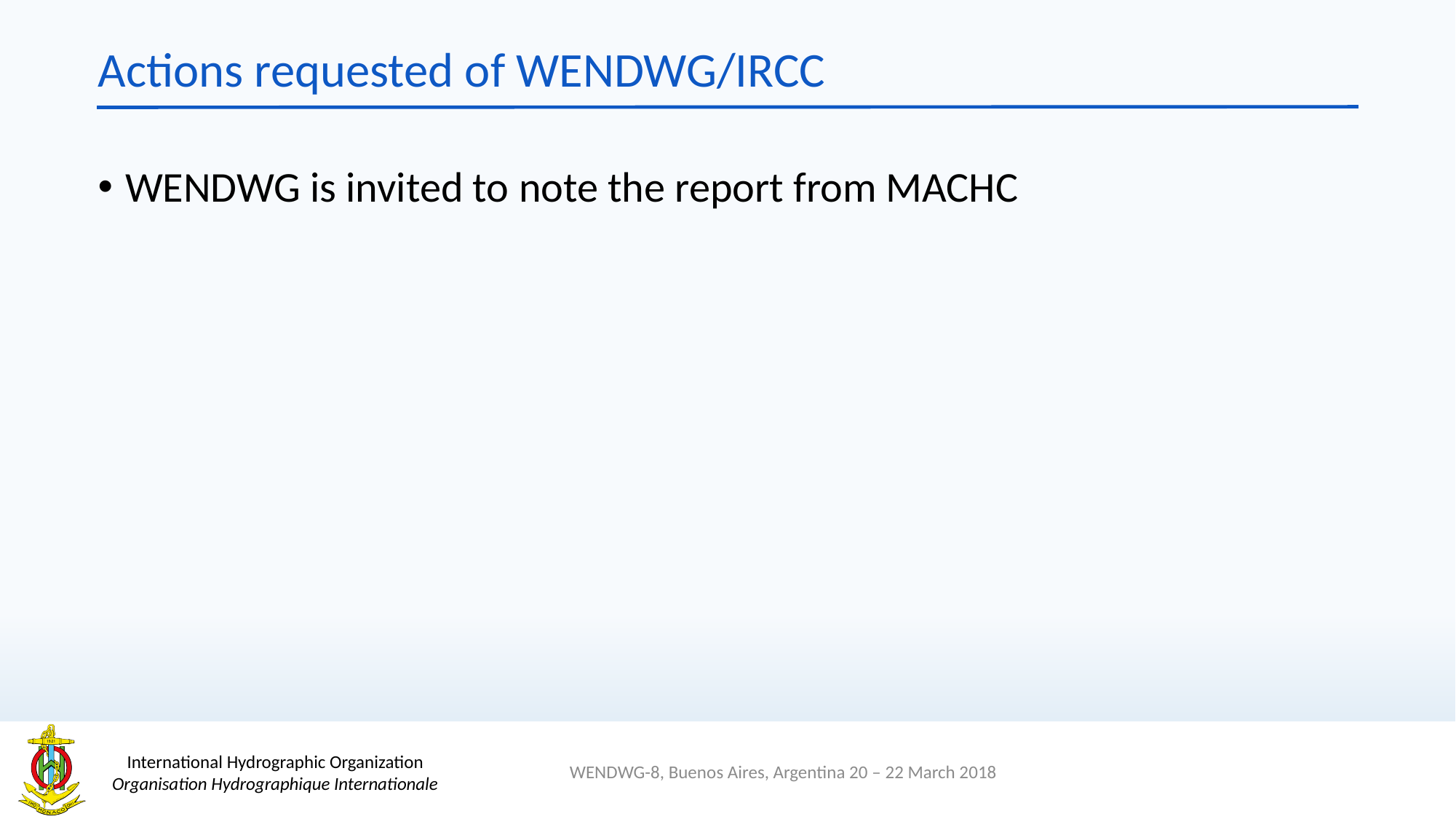

# Actions requested of WENDWG/IRCC
WENDWG is invited to note the report from MACHC
WENDWG-8, Buenos Aires, Argentina 20 – 22 March 2018